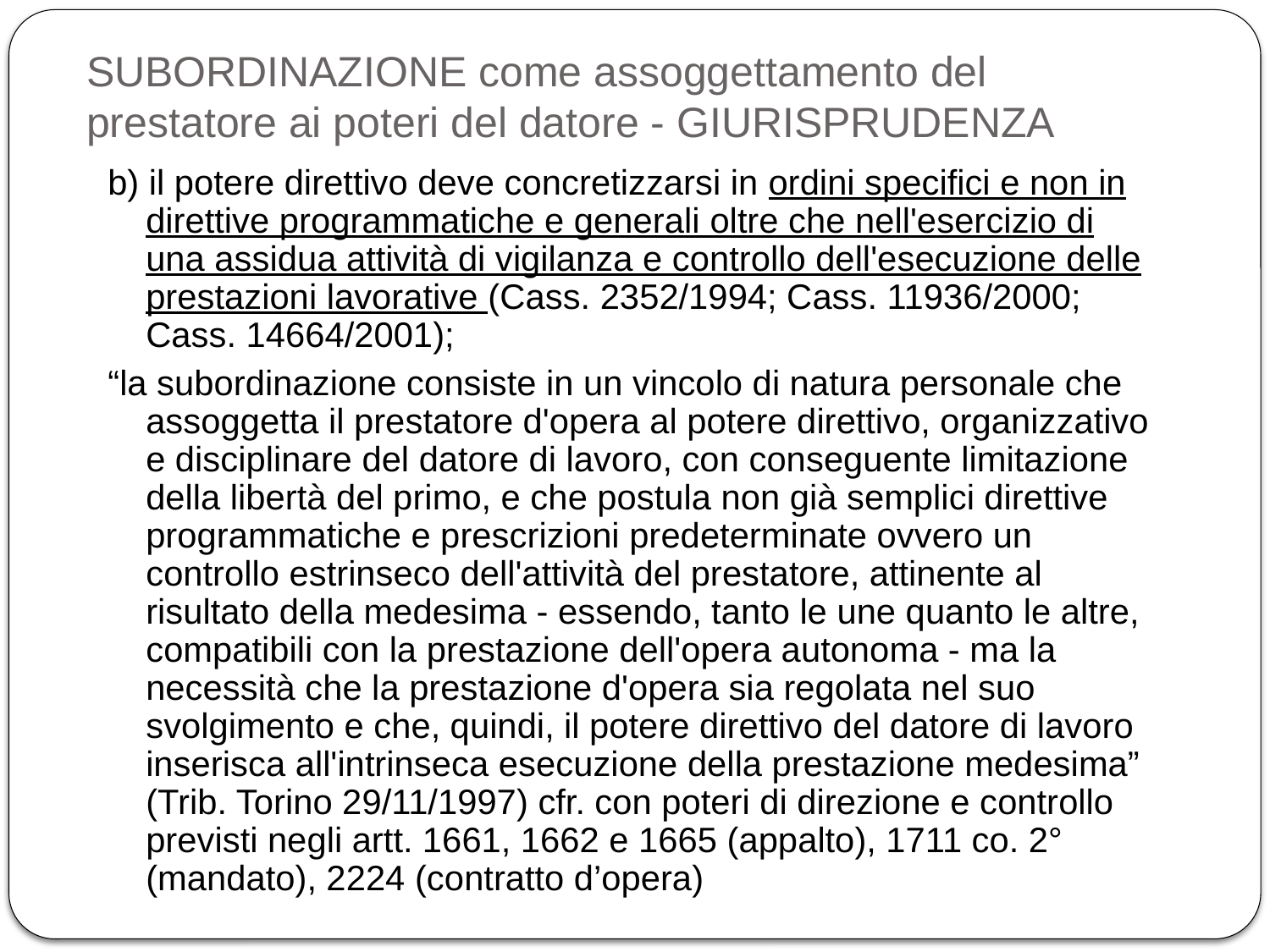

# SUBORDINAZIONE come assoggettamento del prestatore ai poteri del datore - GIURISPRUDENZA
b) il potere direttivo deve concretizzarsi in ordini specifici e non in direttive programmatiche e generali oltre che nell'esercizio di una assidua attività di vigilanza e controllo dell'esecuzione delle prestazioni lavorative (Cass. 2352/1994; Cass. 11936/2000; Cass. 14664/2001);
“la subordinazione consiste in un vincolo di natura personale che assoggetta il prestatore d'opera al potere direttivo, organizzativo e disciplinare del datore di lavoro, con conseguente limitazione della libertà del primo, e che postula non già semplici direttive programmatiche e prescrizioni predeterminate ovvero un controllo estrinseco dell'attività del prestatore, attinente al risultato della medesima - essendo, tanto le une quanto le altre, compatibili con la prestazione dell'opera autonoma - ma la necessità che la prestazione d'opera sia regolata nel suo svolgimento e che, quindi, il potere direttivo del datore di lavoro inserisca all'intrinseca esecuzione della prestazione medesima” (Trib. Torino 29/11/1997) cfr. con poteri di direzione e controllo previsti negli artt. 1661, 1662 e 1665 (appalto), 1711 co. 2° (mandato), 2224 (contratto d’opera)